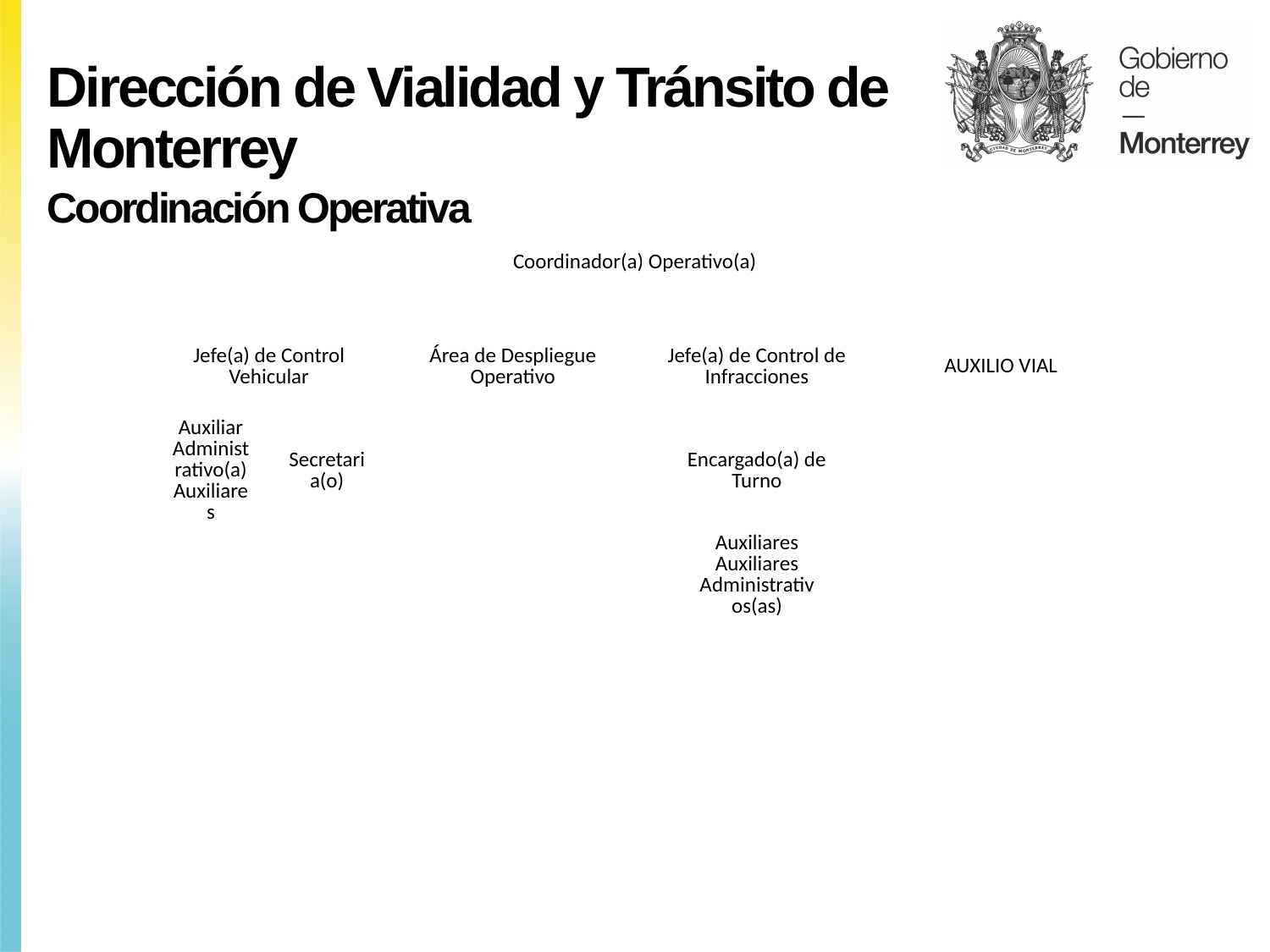

Dirección de Vialidad y Tránsito de Monterrey
Coordinación Operativa
Jefe(a) de Control
Vehicular
Coordinador(a) Operativo(a)
Auxiliar Administrativo(a)
Auxiliares
Área de Despliegue Operativo
Jefe(a) de Control de
Infracciones
Encargado(a) de Turno
Auxiliares
Auxiliares Administrativos(as)
AUXILIO VIAL
Secretaria(o)